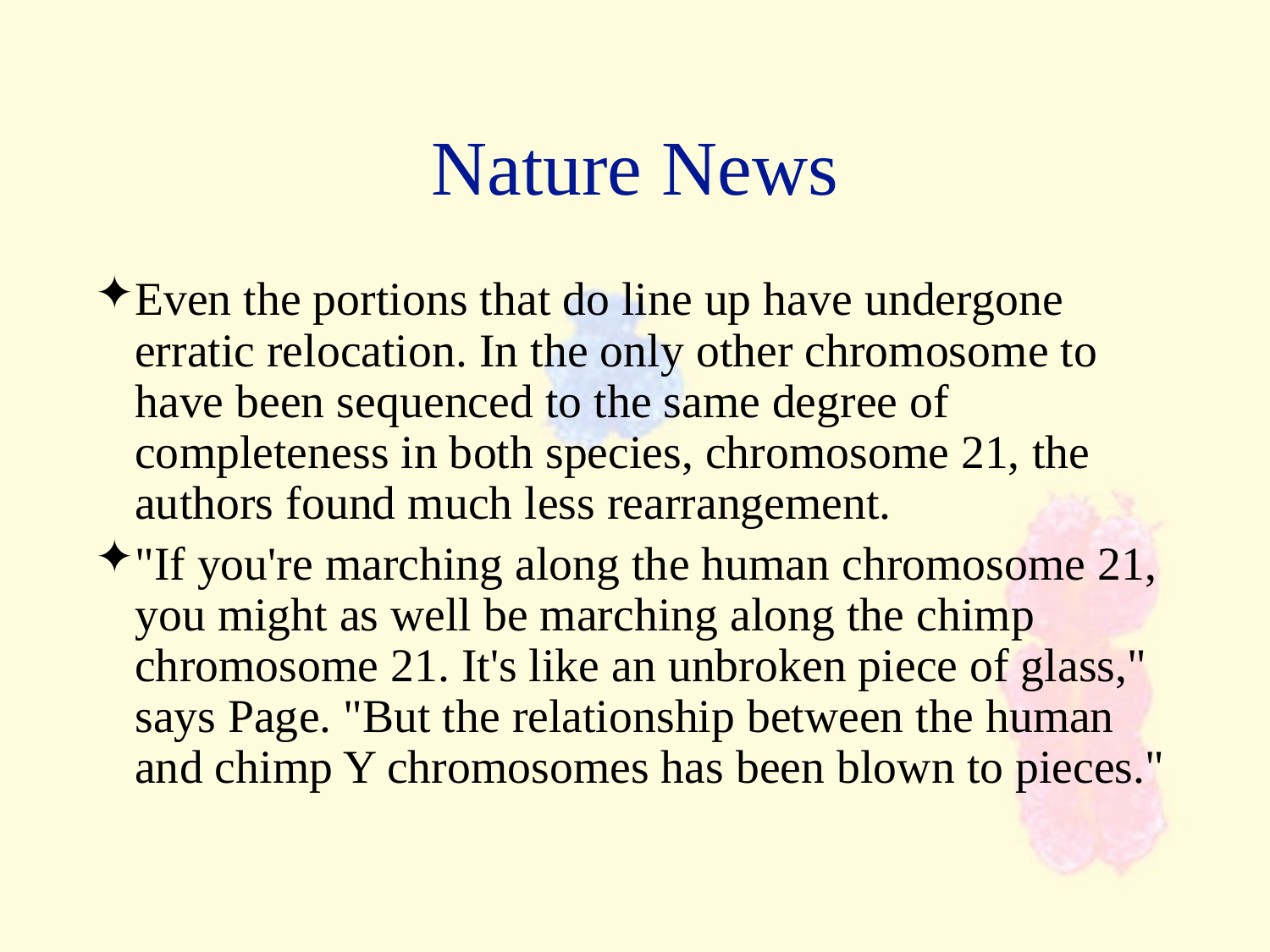

Nature News
Even the portions that do line up have undergone erratic relocation. In the only other chromosome to have been sequenced to the same degree of completeness in both species, chromosome 21, the authors found much less rearrangement.
"If you're marching along the human chromosome 21, you might as well be marching along the chimp chromosome 21. It's like an unbroken piece of glass," says Page. "But the relationship between the human and chimp Y chromosomes has been blown to pieces."